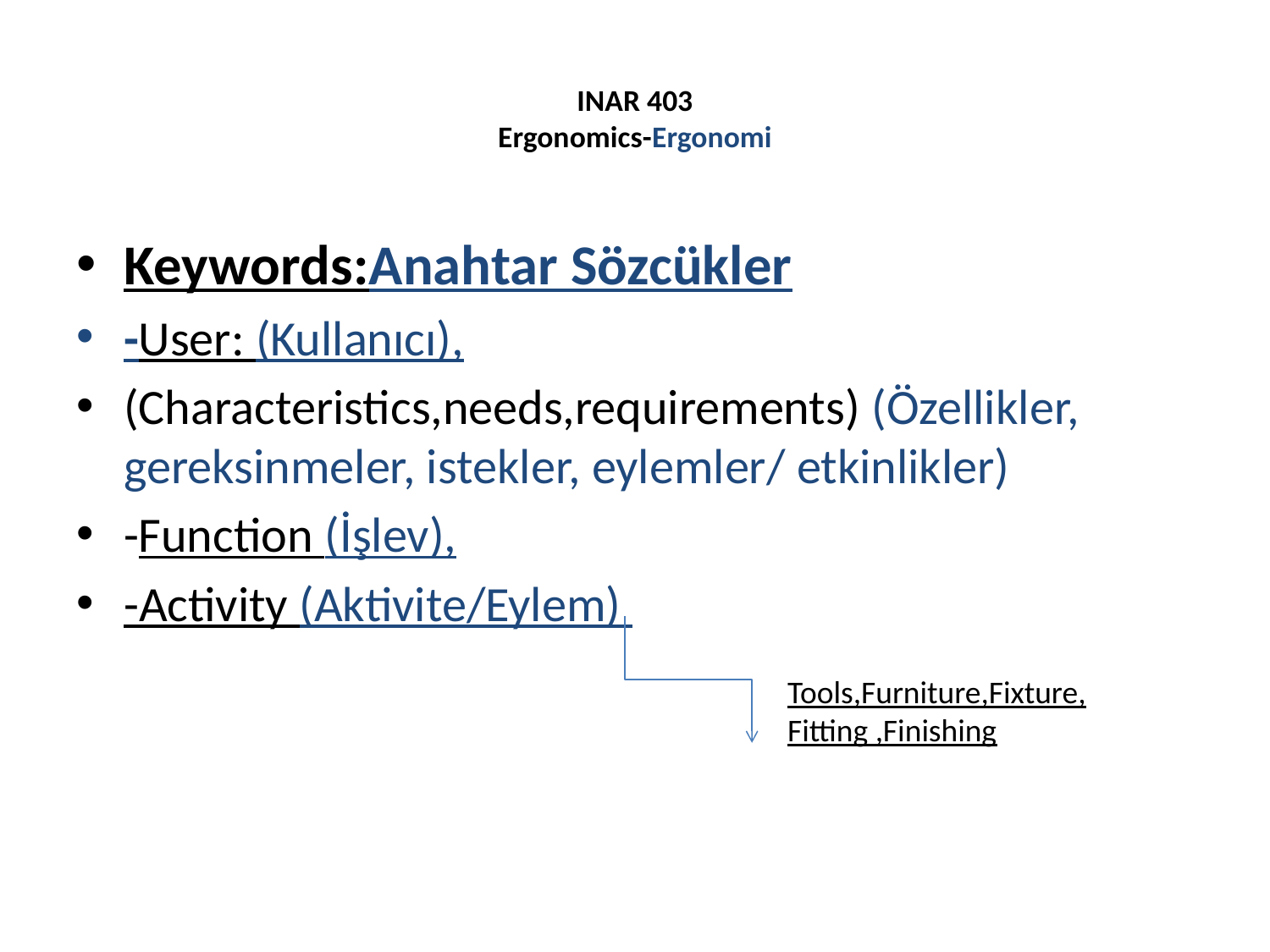

# INAR 403 Ergonomics-Ergonomi
Keywords:Anahtar Sözcükler
-User: (Kullanıcı),
(Characteristics,needs,requirements) (Özellikler, gereksinmeler, istekler, eylemler/ etkinlikler)
-Function (İşlev),
-Activity (Aktivite/Eylem)

Tools,Furniture,Fixture,Fitting ,Finishing